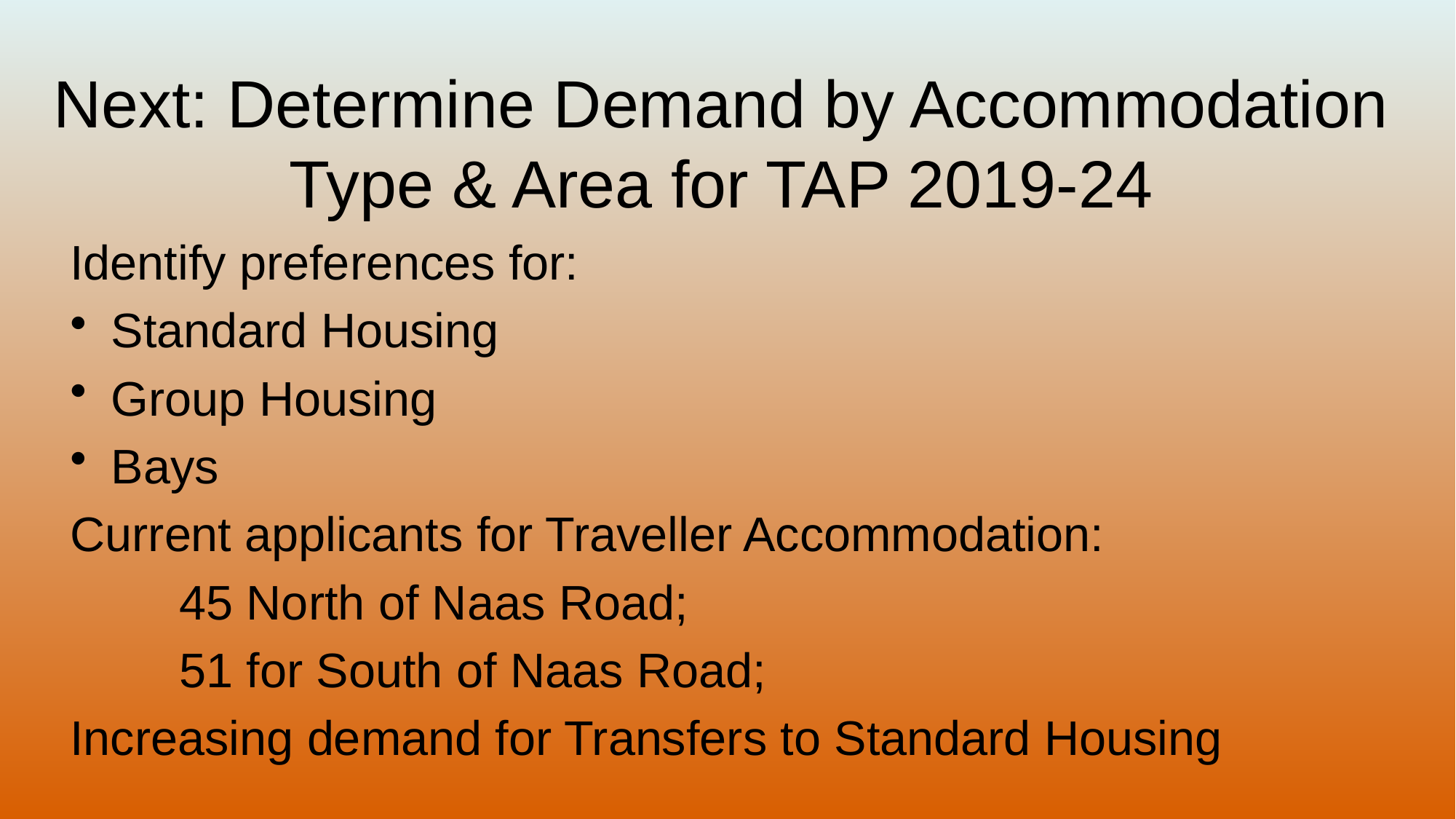

# Next: Determine Demand by Accommodation Type & Area for TAP 2019-24
Identify preferences for:
Standard Housing
Group Housing
Bays
Current applicants for Traveller Accommodation:
	45 North of Naas Road;
	51 for South of Naas Road;
Increasing demand for Transfers to Standard Housing